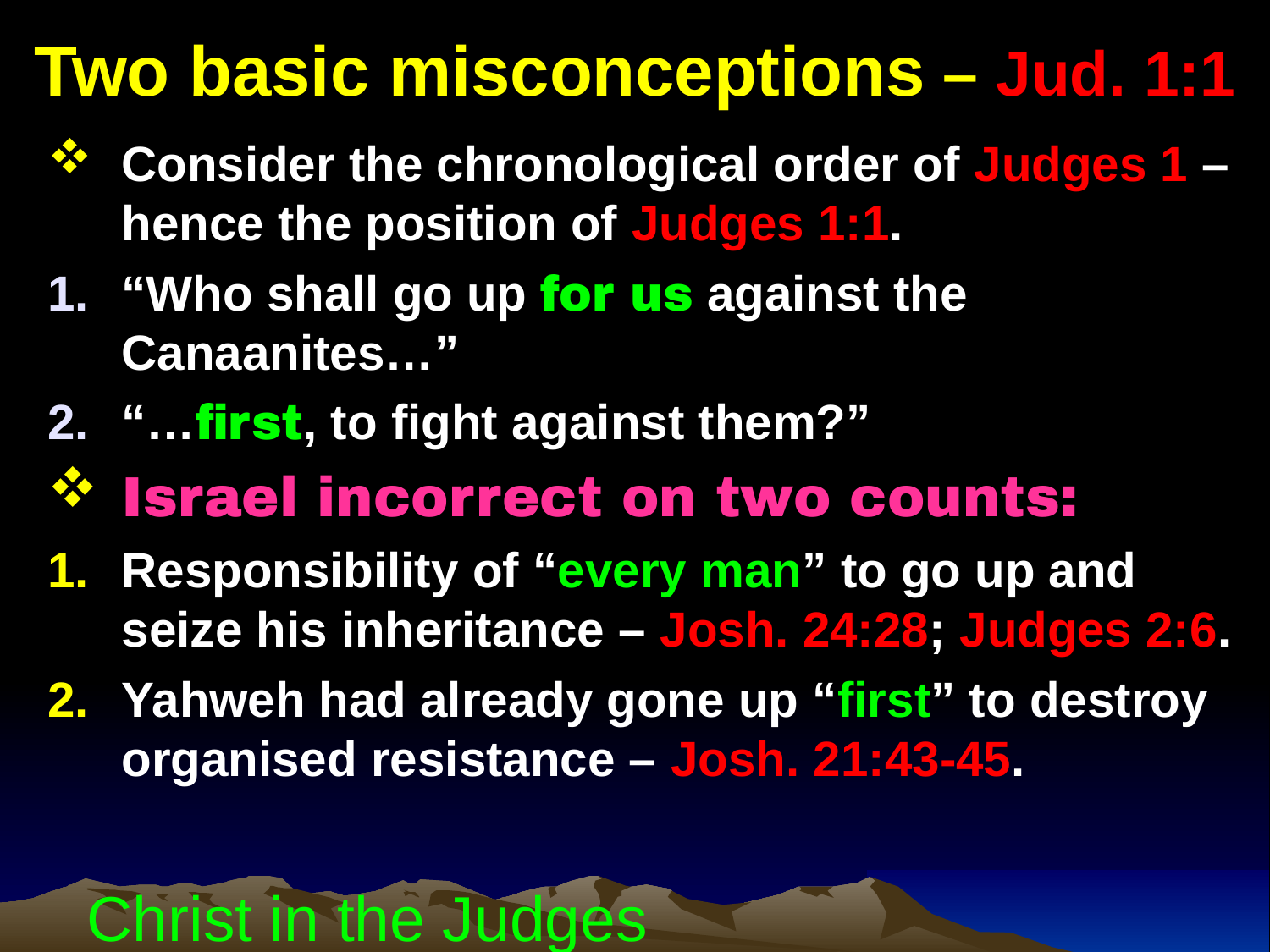

# Two basic misconceptions – Jud. 1:1
Consider the chronological order of Judges 1 – hence the position of Judges 1:1.
“Who shall go up for us against the Canaanites…”
“…first, to fight against them?”
Israel incorrect on two counts:
Responsibility of “every man” to go up and seize his inheritance – Josh. 24:28; Judges 2:6.
Yahweh had already gone up “first” to destroy organised resistance – Josh. 21:43-45.
Christ in the Judges